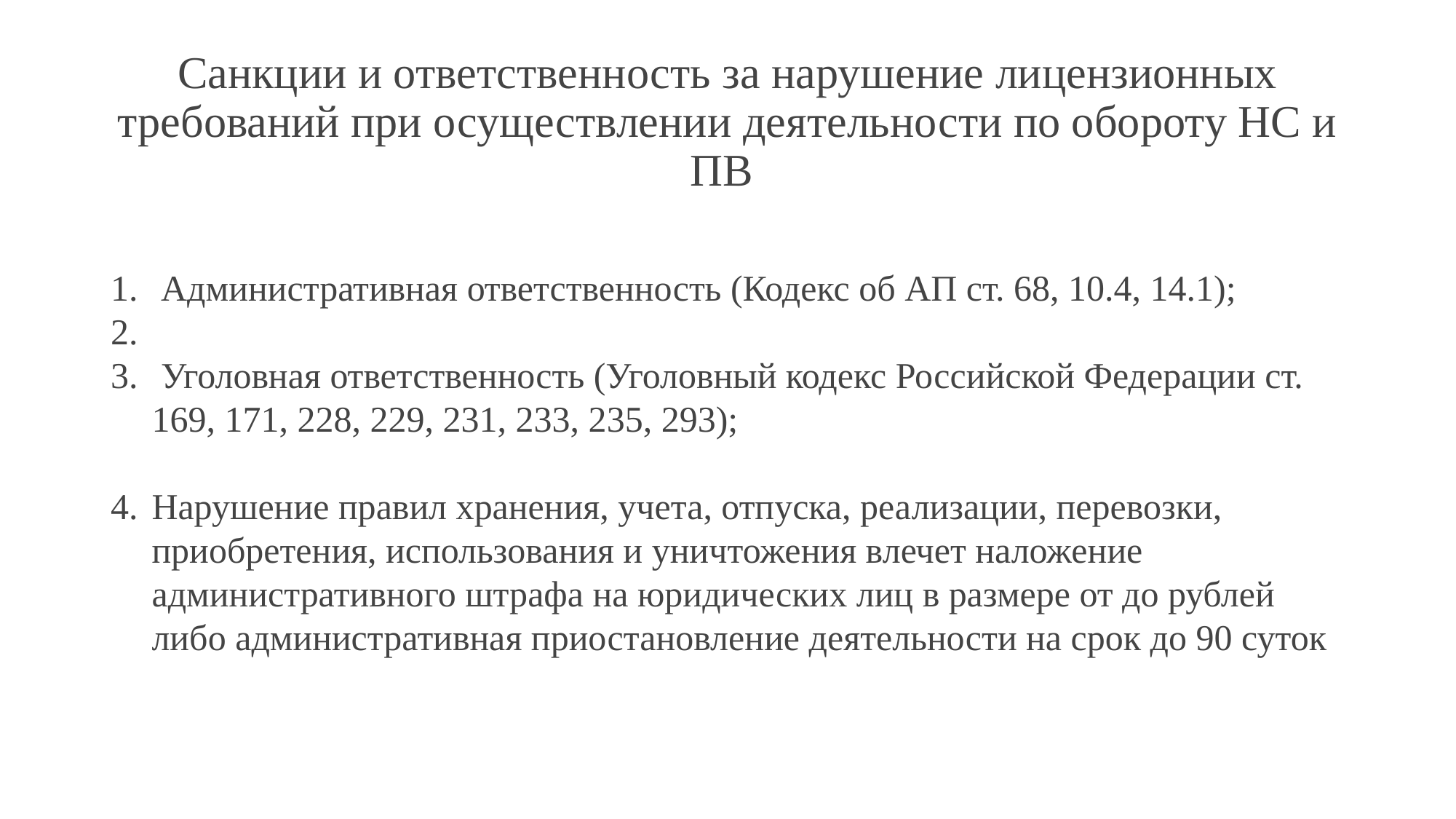

# Санкции и ответственность за нарушение лицензионных требований при осуществлении деятельности по обороту НС и ПВ

 Административная ответственность (Кодекс об АП ст. 68, 10.4, 14.1);

 Уголовная ответственность (Уголовный кодекс Российской Федерации ст. 169, 171, 228, 229, 231, 233, 235, 293);

Нарушение правил хранения, учета, отпуска, реализации, перевозки, приобретения, использования и уничтожения влечет наложение административного штрафа на юридических лиц в размере от до рублей либо административная приостановление деятельности на срок до 90 суток